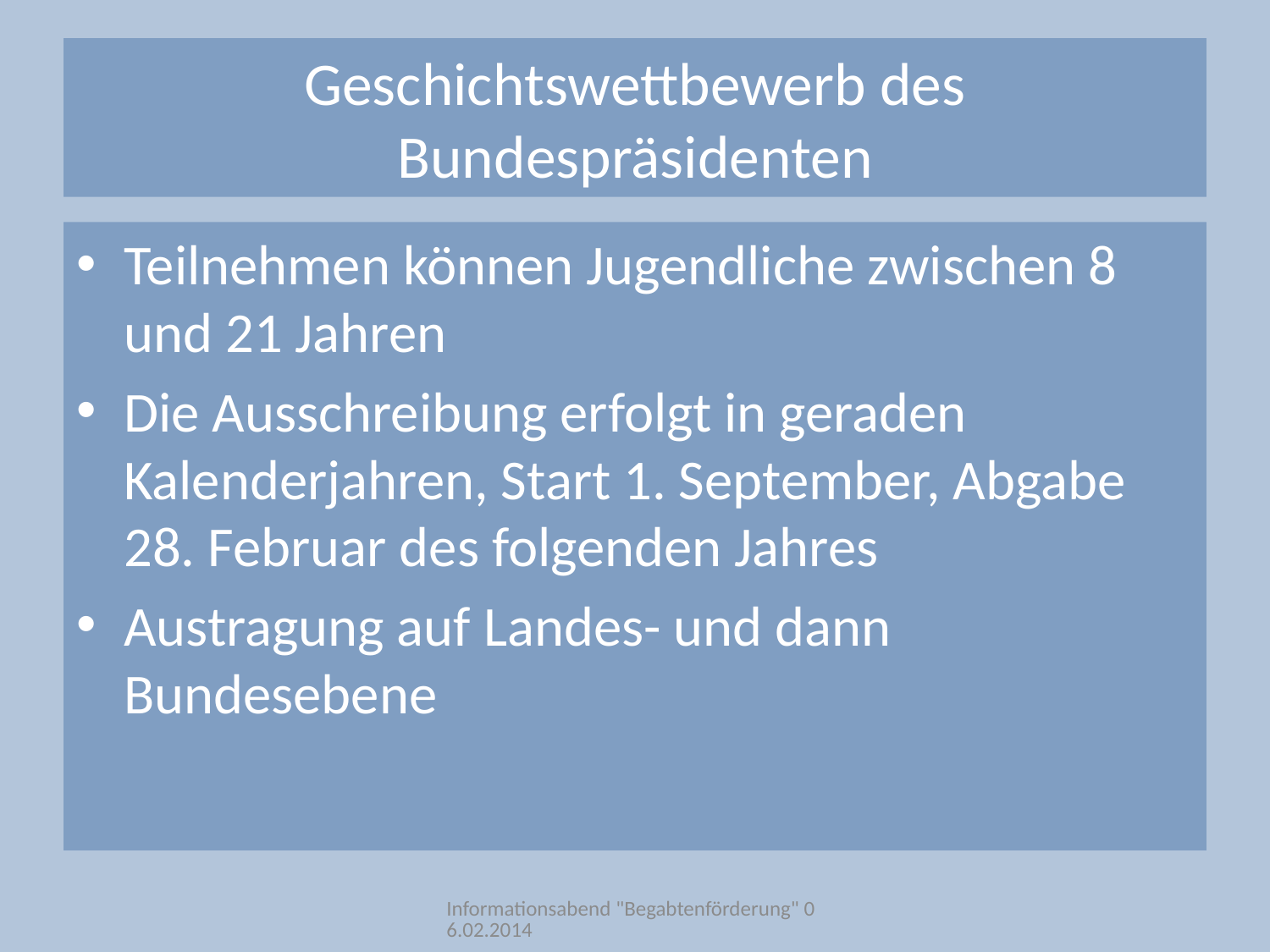

# Geschichtswettbewerb des Bundespräsidenten
Teilnehmen können Jugendliche zwischen 8 und 21 Jahren
Die Ausschreibung erfolgt in geraden Kalenderjahren, Start 1. September, Abgabe 28. Februar des folgenden Jahres
Austragung auf Landes- und dann Bundesebene
Informationsabend "Begabtenförderung" 06.02.2014